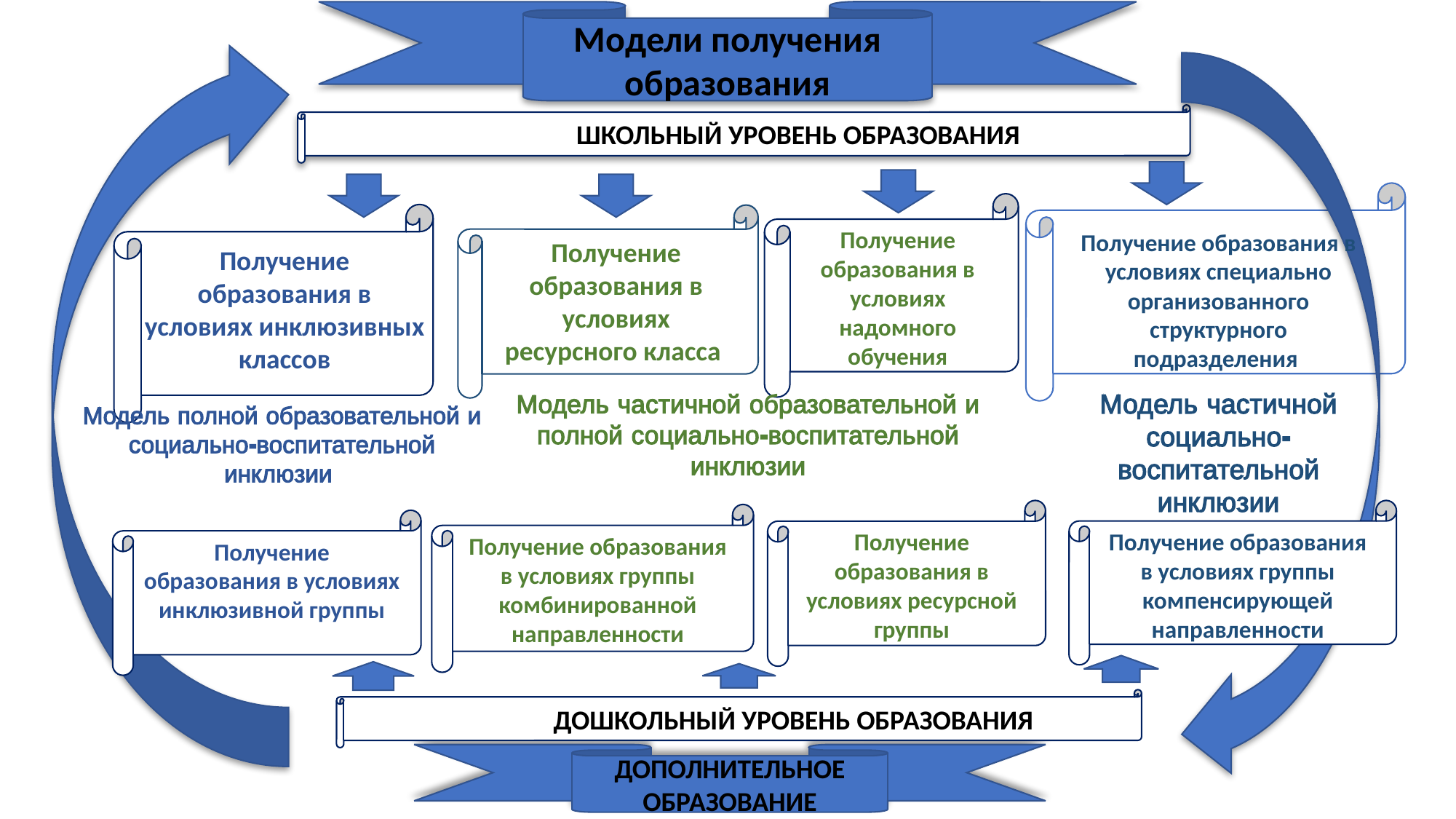

Модели получения образования

                 ШКОЛЬНЫЙ УРОВЕНЬ ОБРАЗОВАНИЯ

Получение образования в условиях надомного обучения

Получение образования в условиях специально организованного структурного подразделения
Получение образования в условиях ресурсного класса
Получение образования в условиях инклюзивных классов
Модель частичной социально-воспитательной инклюзии
Модель частичной образовательной и полной социально-воспитательной инклюзии
Модель полной образовательной и социально-воспитательной инклюзии
Получение образования в условиях ресурсной группы

Получение образования в условиях группы компенсирующей направленности

Получение образования в условиях группы комбинированной направленности

Получение образования в условиях инклюзивной группы

                 ДОШКОЛЬНЫЙ УРОВЕНЬ ОБРАЗОВАНИЯ

ДОПОЛНИТЕЛЬНОЕ
ОБРАЗОВАНИЕ